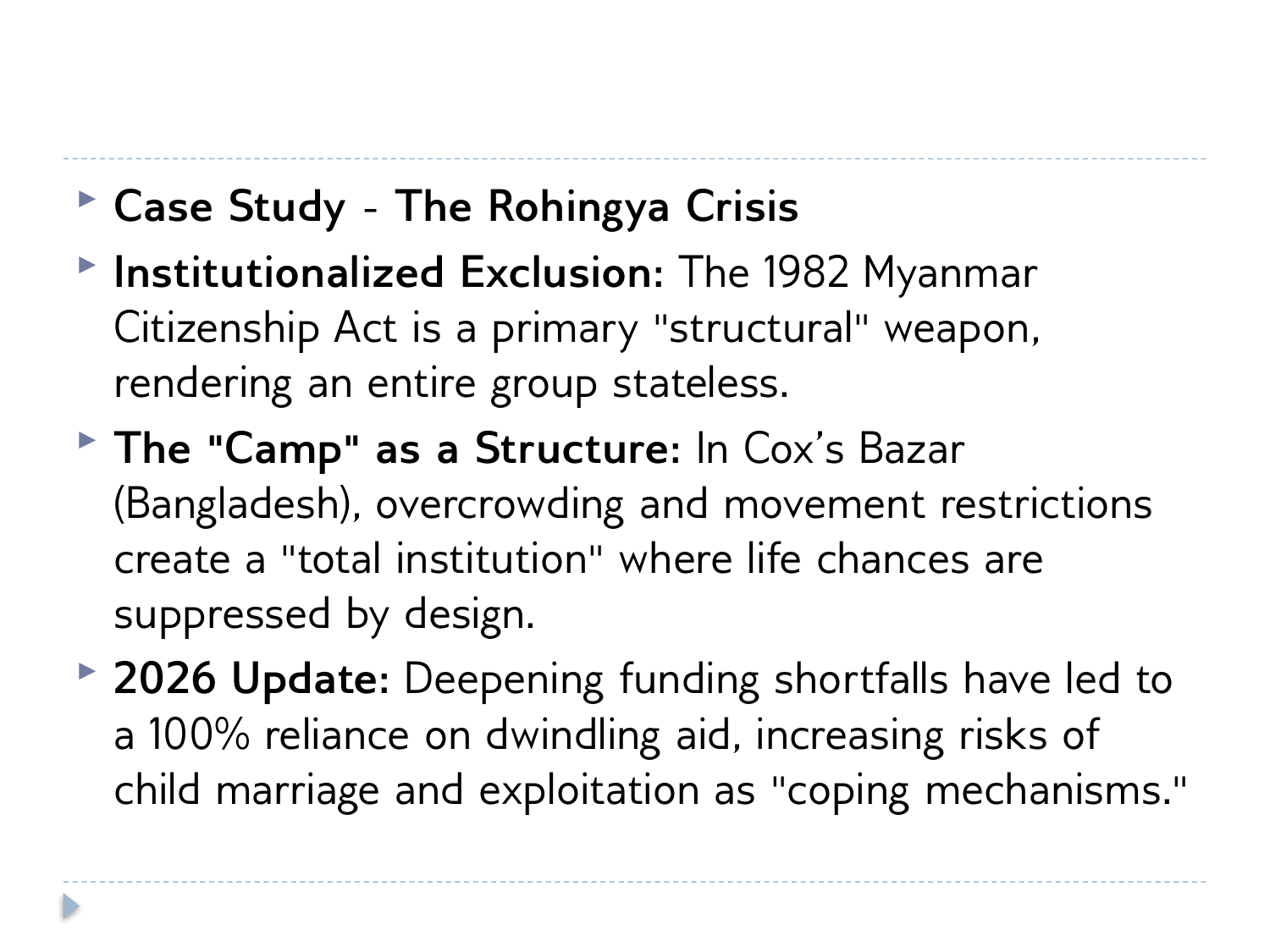

#
Case Study - The Rohingya Crisis
Institutionalized Exclusion: The 1982 Myanmar Citizenship Act is a primary "structural" weapon, rendering an entire group stateless.
The "Camp" as a Structure: In Cox’s Bazar (Bangladesh), overcrowding and movement restrictions create a "total institution" where life chances are suppressed by design.
2026 Update: Deepening funding shortfalls have led to a 100% reliance on dwindling aid, increasing risks of child marriage and exploitation as "coping mechanisms."